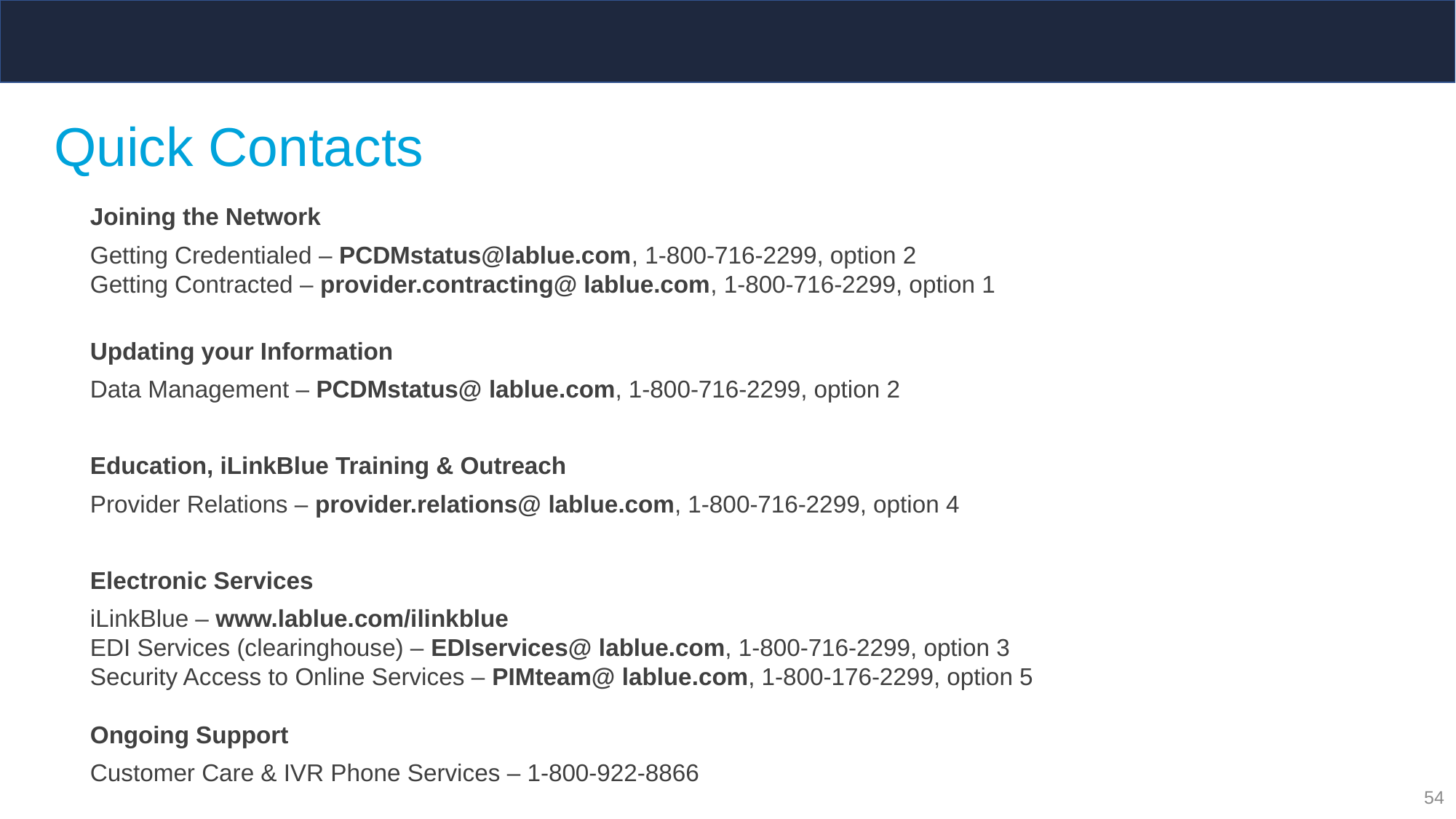

# Quick Contacts
Joining the Network
Getting Credentialed – PCDMstatus@lablue.com, 1-800-716-2299, option 2
Getting Contracted – provider.contracting@ lablue.com, 1-800-716-2299, option 1

Updating your Information
Data Management – PCDMstatus@ lablue.com, 1-800-716-2299, option 2

Education, iLinkBlue Training & Outreach
Provider Relations – provider.relations@ lablue.com, 1-800-716-2299, option 4

Electronic Services
iLinkBlue – www.lablue.com/ilinkblue
EDI Services (clearinghouse) – EDIservices@ lablue.com, 1-800-716-2299, option 3
Security Access to Online Services – PIMteam@ lablue.com, 1-800-176-2299, option 5

Ongoing Support
Customer Care & IVR Phone Services – 1-800-922-8866
54